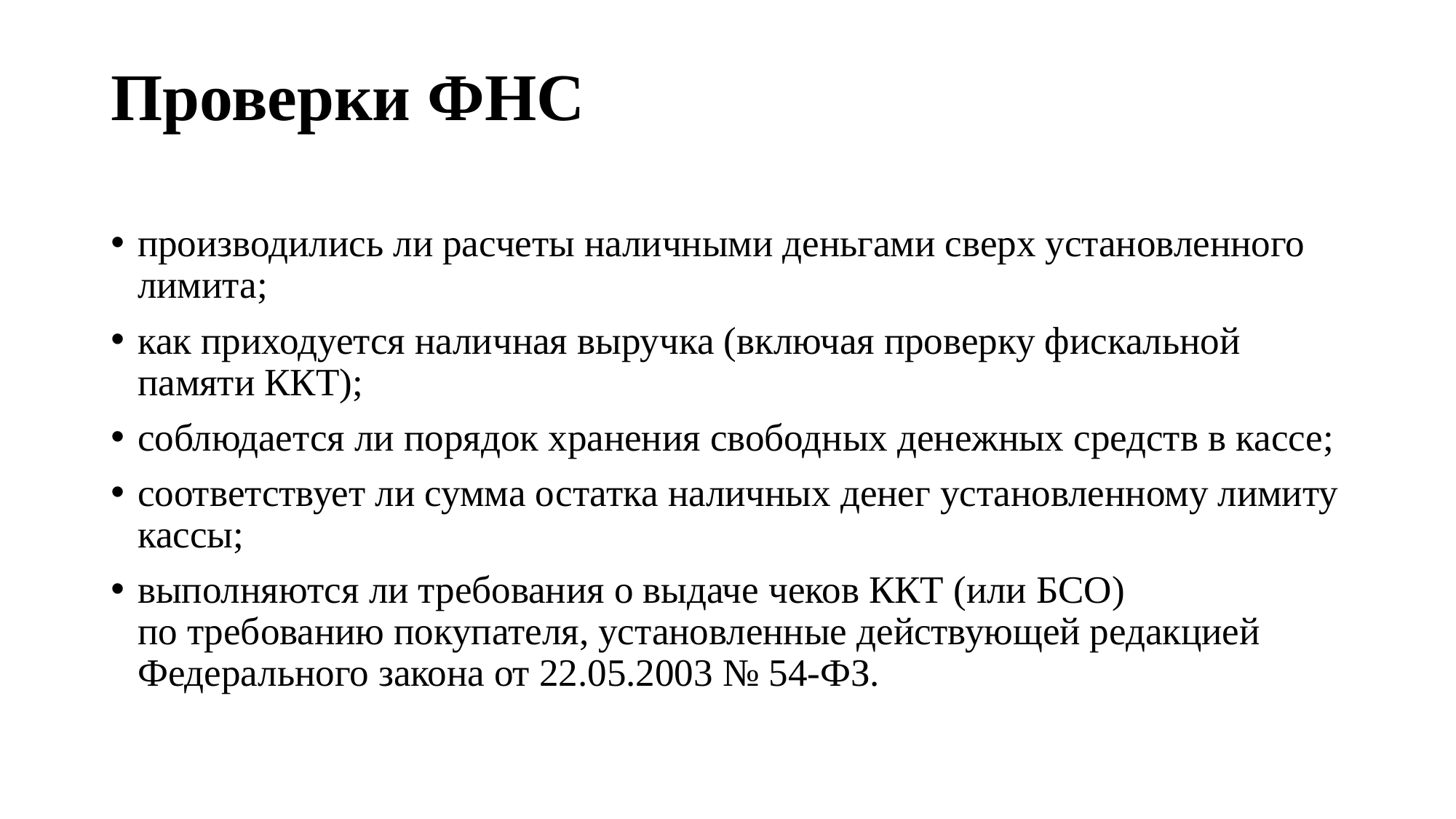

# Проверки ФНС
производились ли расчеты наличными деньгами сверх установленного лимита;
как приходуется наличная выручка (включая проверку фискальной памяти ККТ);
соблюдается ли порядок хранения свободных денежных средств в кассе;
соответствует ли сумма остатка наличных денег установленному лимиту кассы;
выполняются ли требования о выдаче чеков ККТ (или БСО) по требованию покупателя, установленные действующей редакцией Федерального закона от 22.05.2003 № 54-ФЗ.